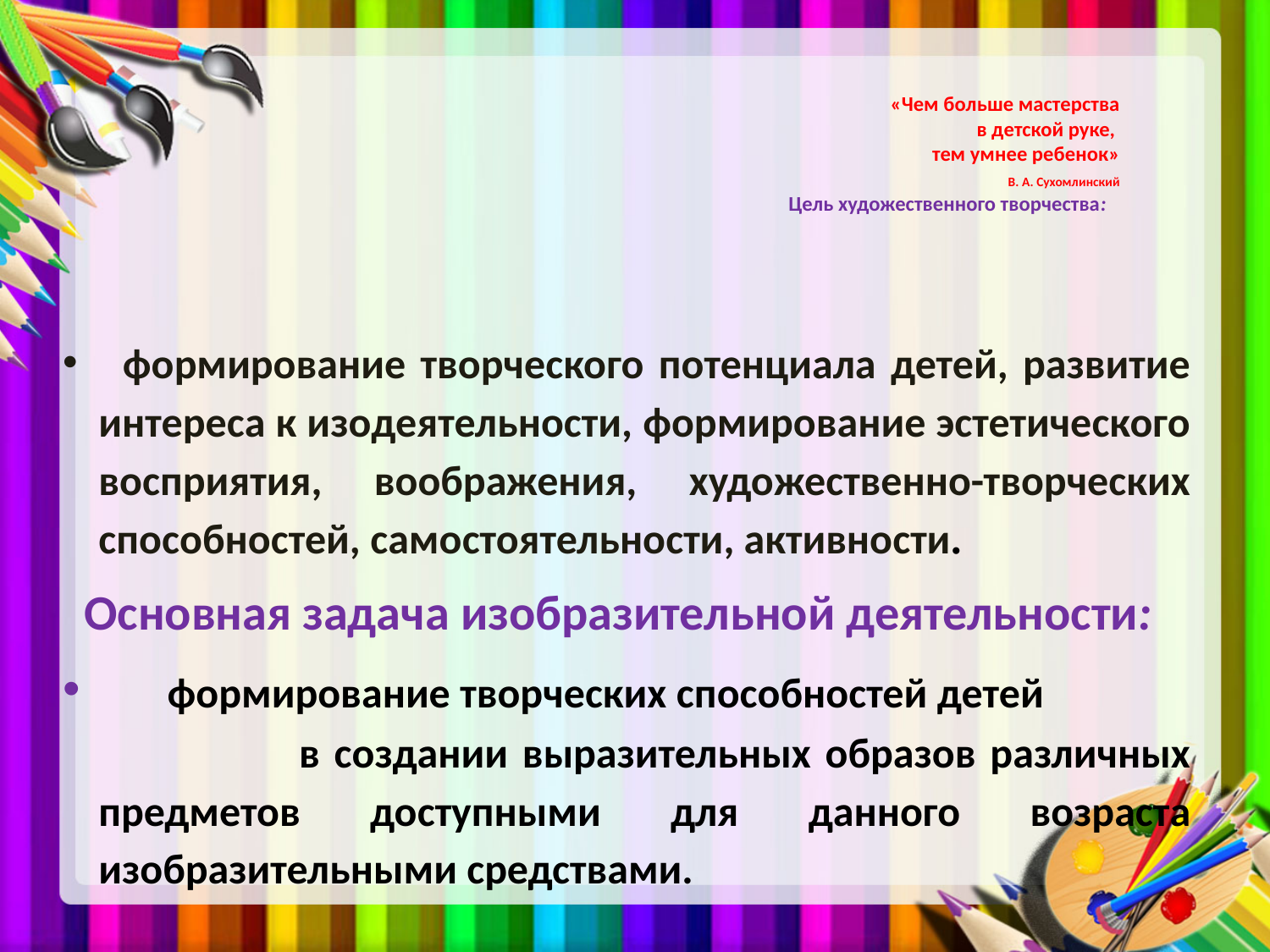

# «Чем больше мастерства в детской руке, тем умнее ребенок» В. А. Сухомлинский Цель художественного творчества:
  формирование творческого потенциала детей, развитие интереса к изодеятельности, формирование эстетического восприятия, воображения, художественно-творческих способностей, самостоятельности, активности.
  Основная задача изобразительной деятельности:
      формирование творческих способностей детей                              в создании выразительных образов различных предметов доступными для данного возраста изобразительными средствами.